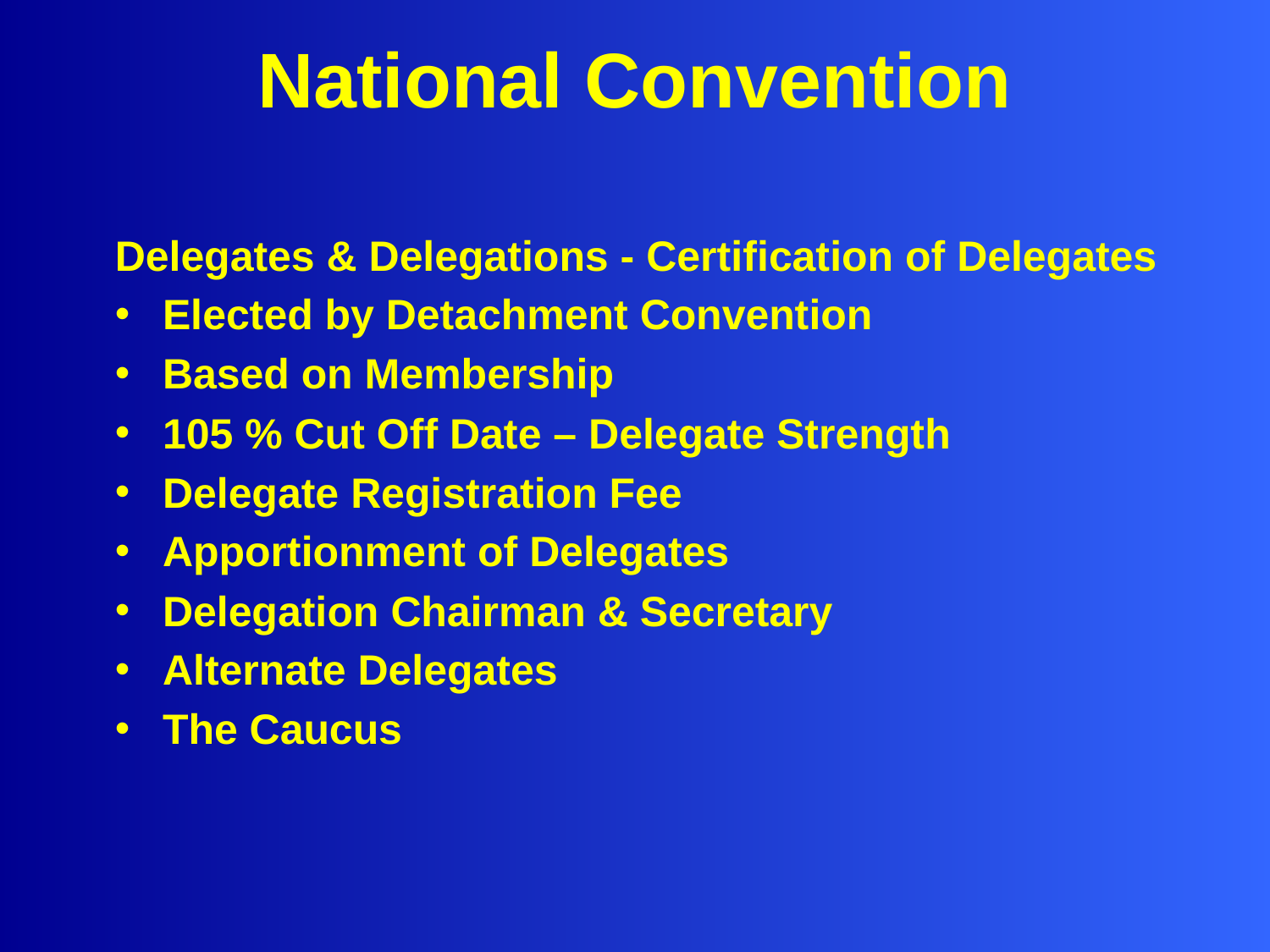

# National Convention
Delegates & Delegations - Certification of Delegates
Elected by Detachment Convention
Based on Membership
105 % Cut Off Date – Delegate Strength
Delegate Registration Fee
Apportionment of Delegates
Delegation Chairman & Secretary
Alternate Delegates
The Caucus